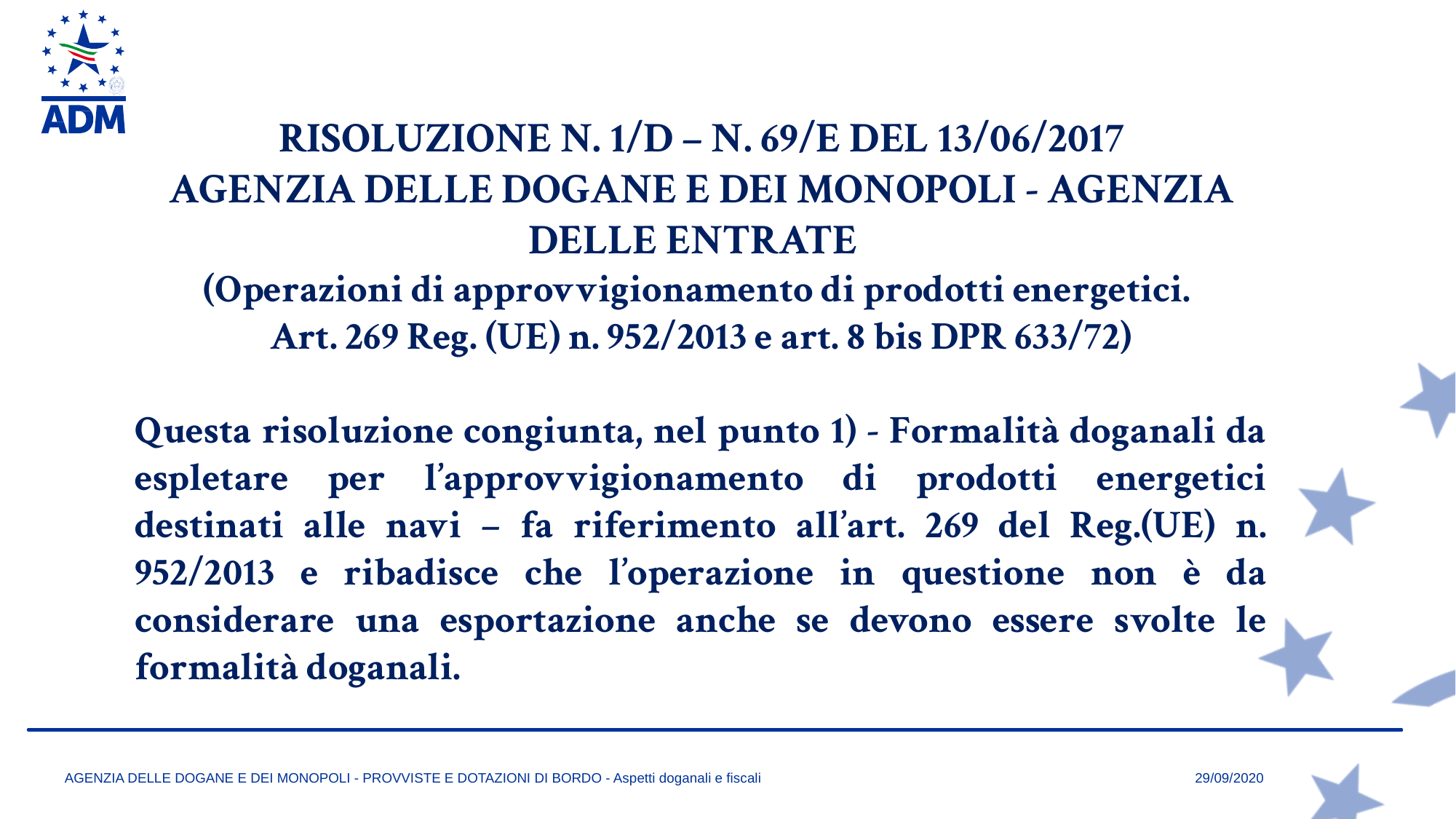

RISOLUZIONE N. 1/D – N. 69/E DEL 13/06/2017
AGENZIA DELLE DOGANE E DEI MONOPOLI - AGENZIA DELLE ENTRATE
(Operazioni di approvvigionamento di prodotti energetici.
Art. 269 Reg. (UE) n. 952/2013 e art. 8 bis DPR 633/72)

Questa risoluzione congiunta, nel punto 1) - Formalità doganali da espletare per l’approvvigionamento di prodotti energetici destinati alle navi – fa riferimento all’art. 269 del Reg.(UE) n. 952/2013 e ribadisce che l’operazione in questione non è da considerare una esportazione anche se devono essere svolte le formalità doganali.
AGENZIA DELLE DOGANE E DEI MONOPOLI - PROVVISTE E DOTAZIONI DI BORDO - Aspetti doganali e fiscali
29/09/2020